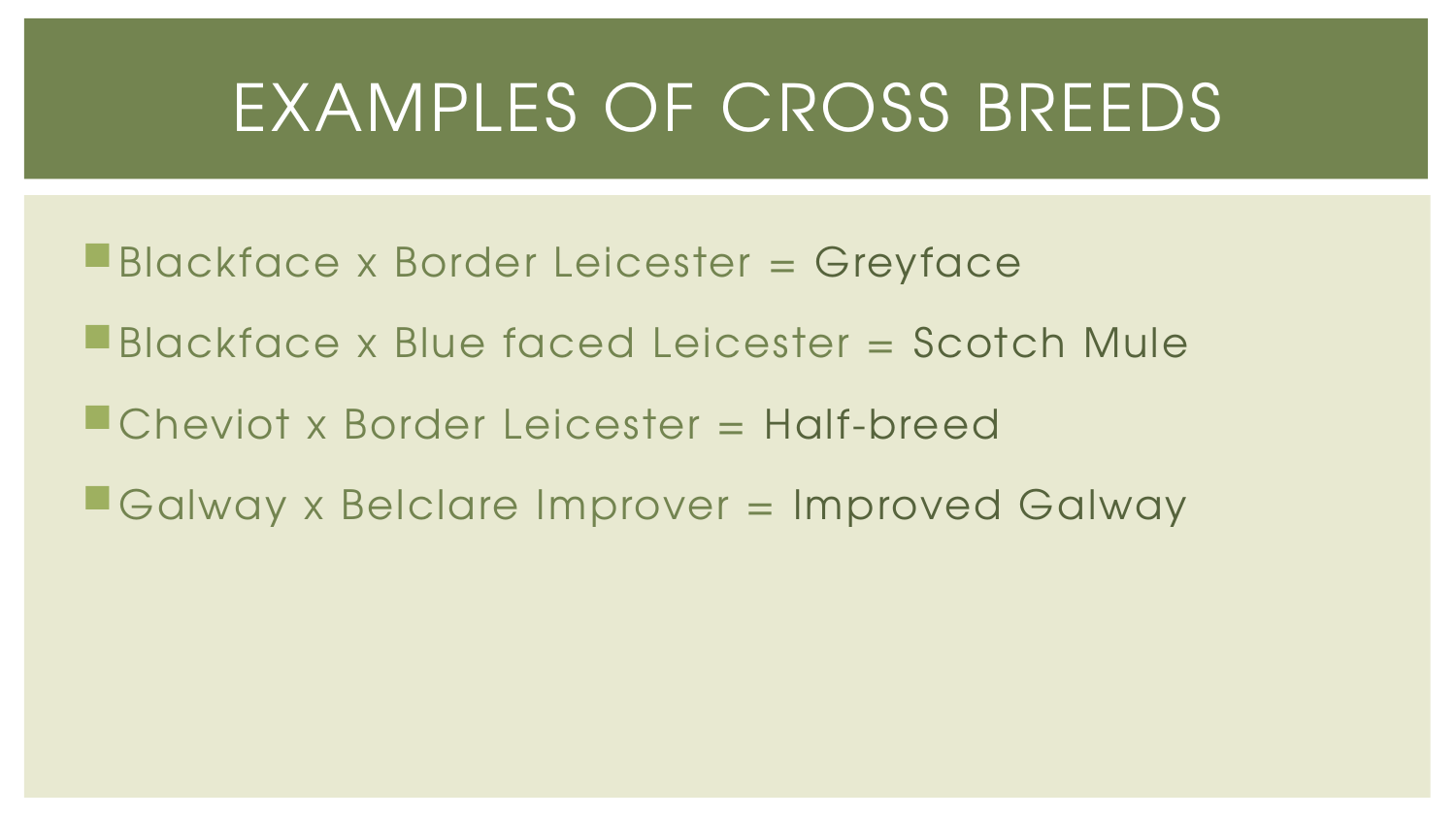

# Examples of Cross Breeds
Blackface x Border Leicester = Greyface
Blackface x Blue faced Leicester = Scotch Mule
Cheviot x Border Leicester = Half-breed
Galway x Belclare Improver = Improved Galway